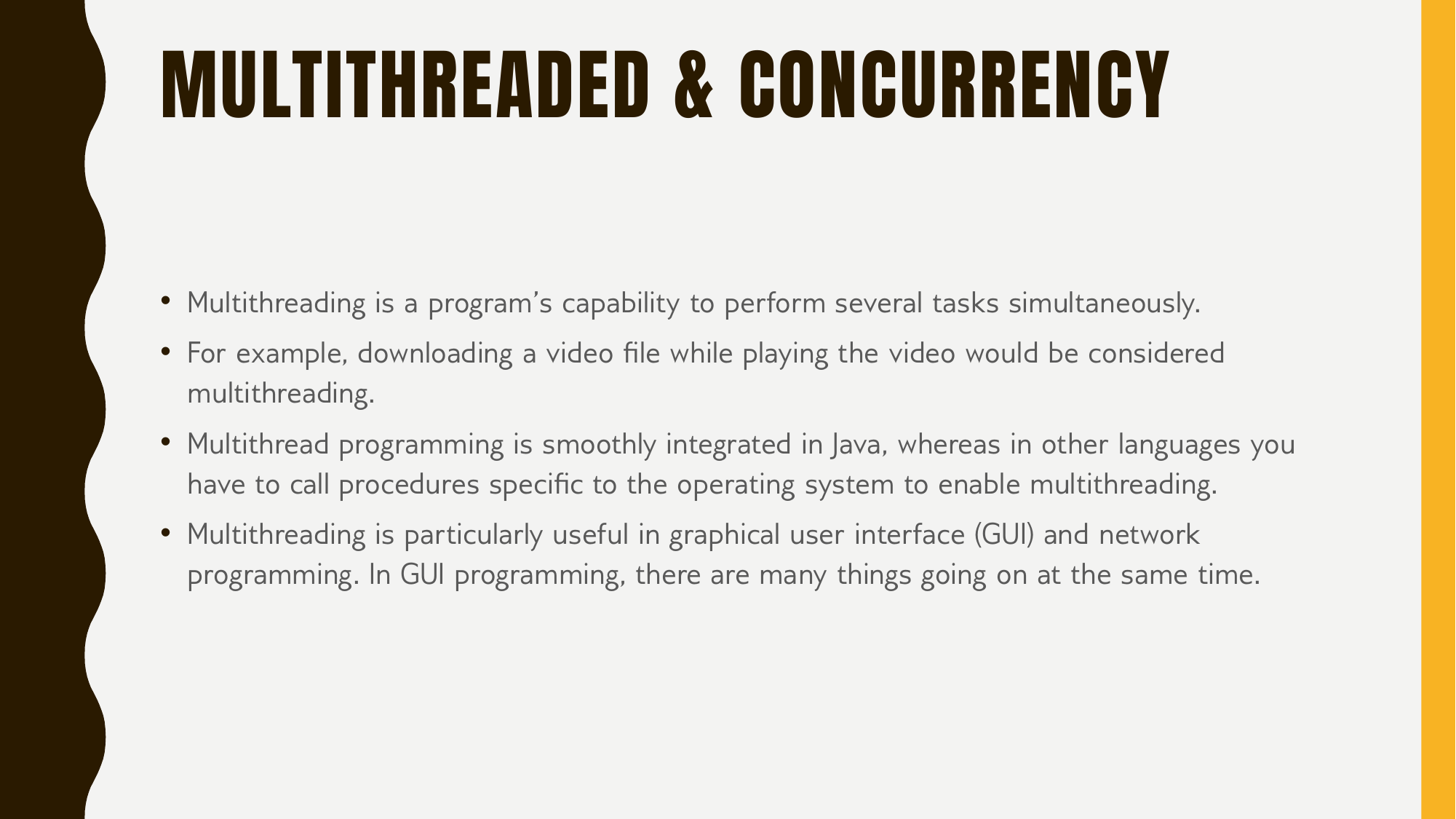

# Multithreaded & Concurrency
Multithreading is a program’s capability to perform several tasks simultaneously.
For example, downloading a video file while playing the video would be considered multithreading.
Multithread programming is smoothly integrated in Java, whereas in other languages you have to call procedures specific to the operating system to enable multithreading.
Multithreading is particularly useful in graphical user interface (GUI) and network programming. In GUI programming, there are many things going on at the same time.